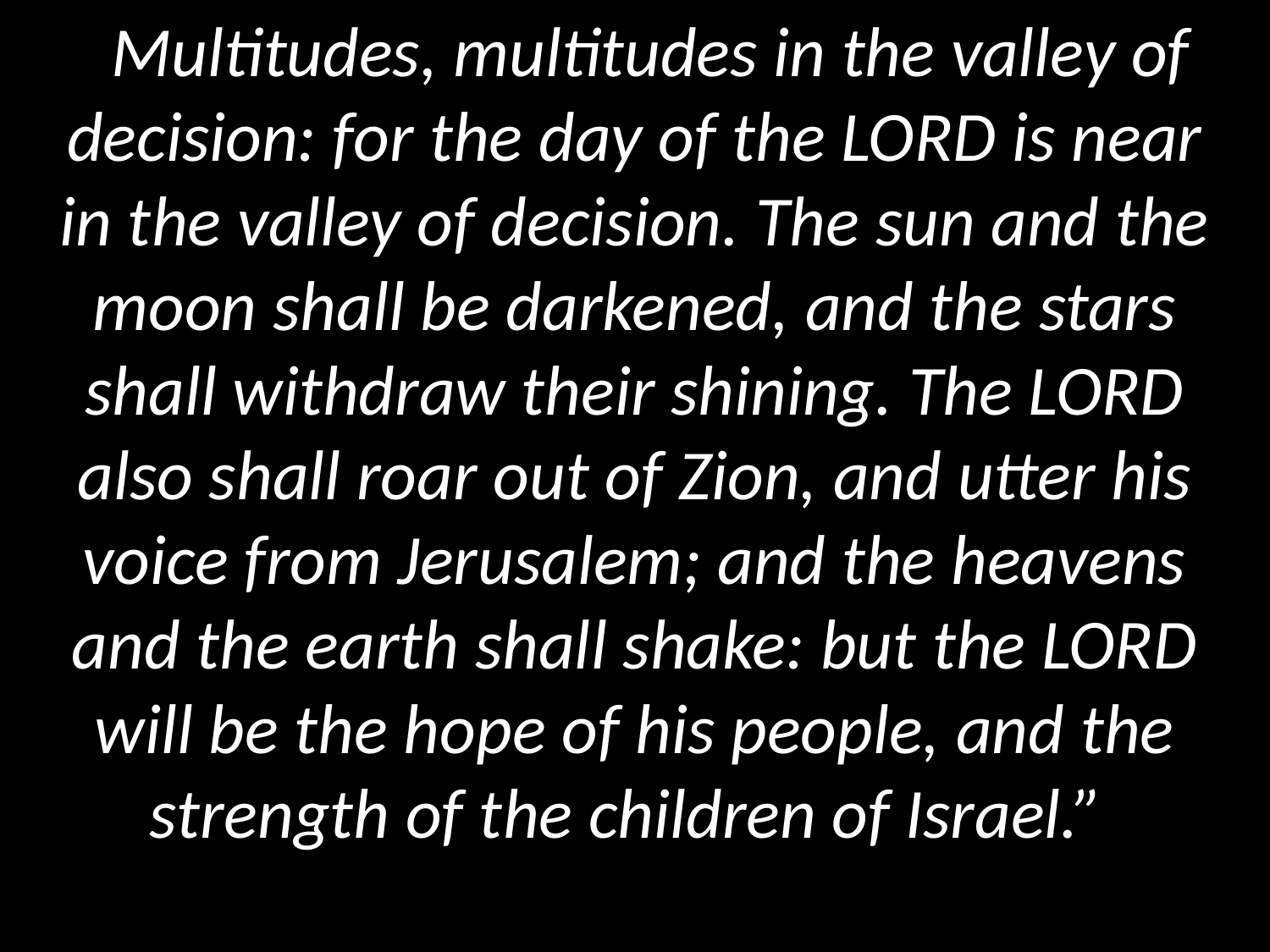

Multitudes, multitudes in the valley of decision: for the day of the LORD is near in the valley of decision. The sun and the moon shall be darkened, and the stars shall withdraw their shining. The LORD also shall roar out of Zion, and utter his voice from Jerusalem; and the heavens and the earth shall shake: but the LORD will be the hope of his people, and the strength of the children of Israel.”